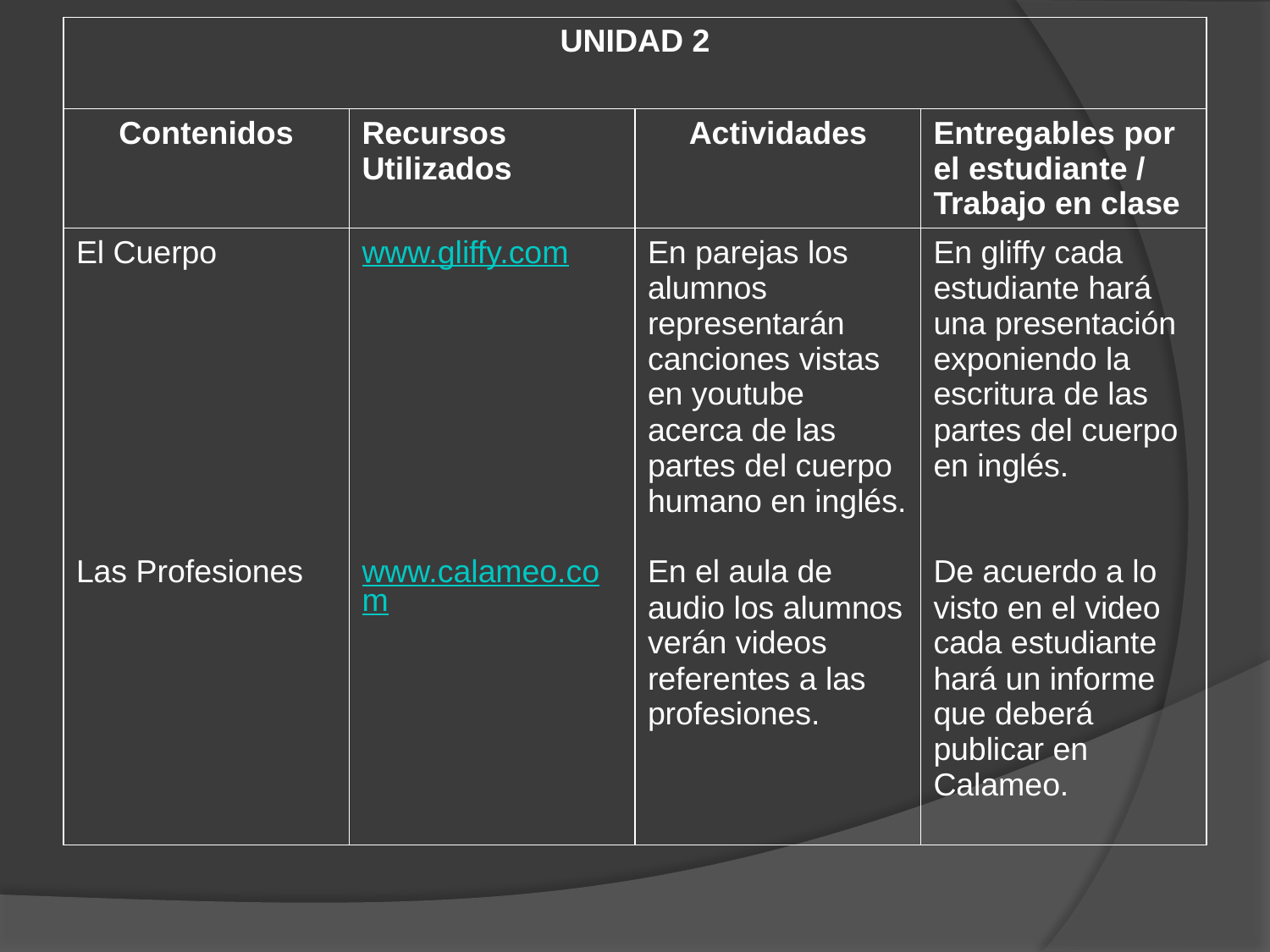

| UNIDAD 2 |  |  |  |
| --- | --- | --- | --- |
| Contenidos | Recursos Utilizados | Actividades | Entregables por el estudiante / Trabajo en clase |
| El Cuerpo Las Profesiones | www.gliffy.com www.calameo.com | En parejas los alumnos representarán canciones vistas en youtube acerca de las partes del cuerpo humano en inglés. En el aula de audio los alumnos verán videos referentes a las profesiones. | En gliffy cada estudiante hará una presentación exponiendo la escritura de las partes del cuerpo en inglés. De acuerdo a lo visto en el video cada estudiante hará un informe que deberá publicar en Calameo. |